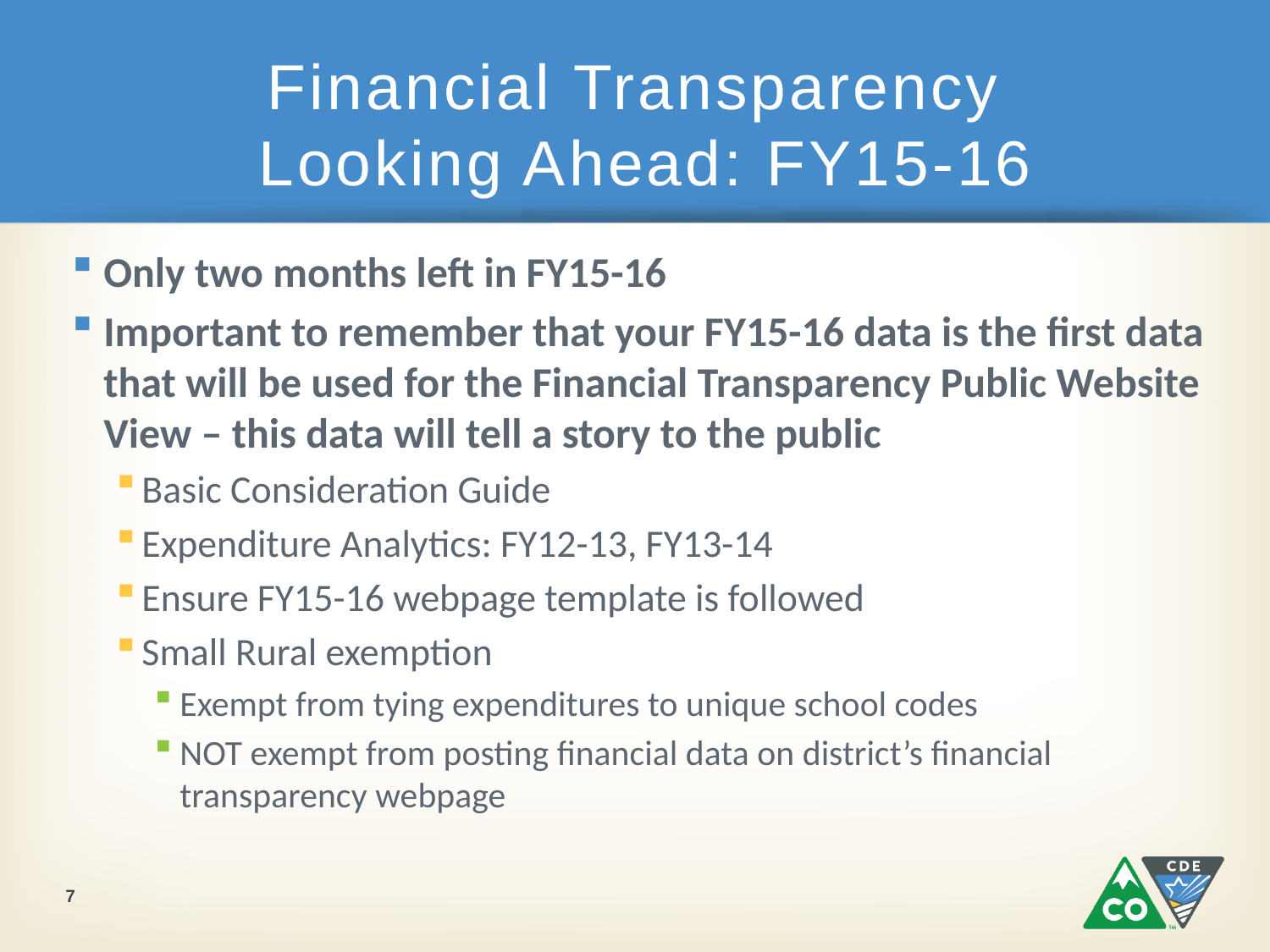

# Financial Transparency Looking Ahead: FY15-16
Only two months left in FY15-16
Important to remember that your FY15-16 data is the first data that will be used for the Financial Transparency Public Website View – this data will tell a story to the public
Basic Consideration Guide
Expenditure Analytics: FY12-13, FY13-14
Ensure FY15-16 webpage template is followed
Small Rural exemption
Exempt from tying expenditures to unique school codes
NOT exempt from posting financial data on district’s financial transparency webpage

7